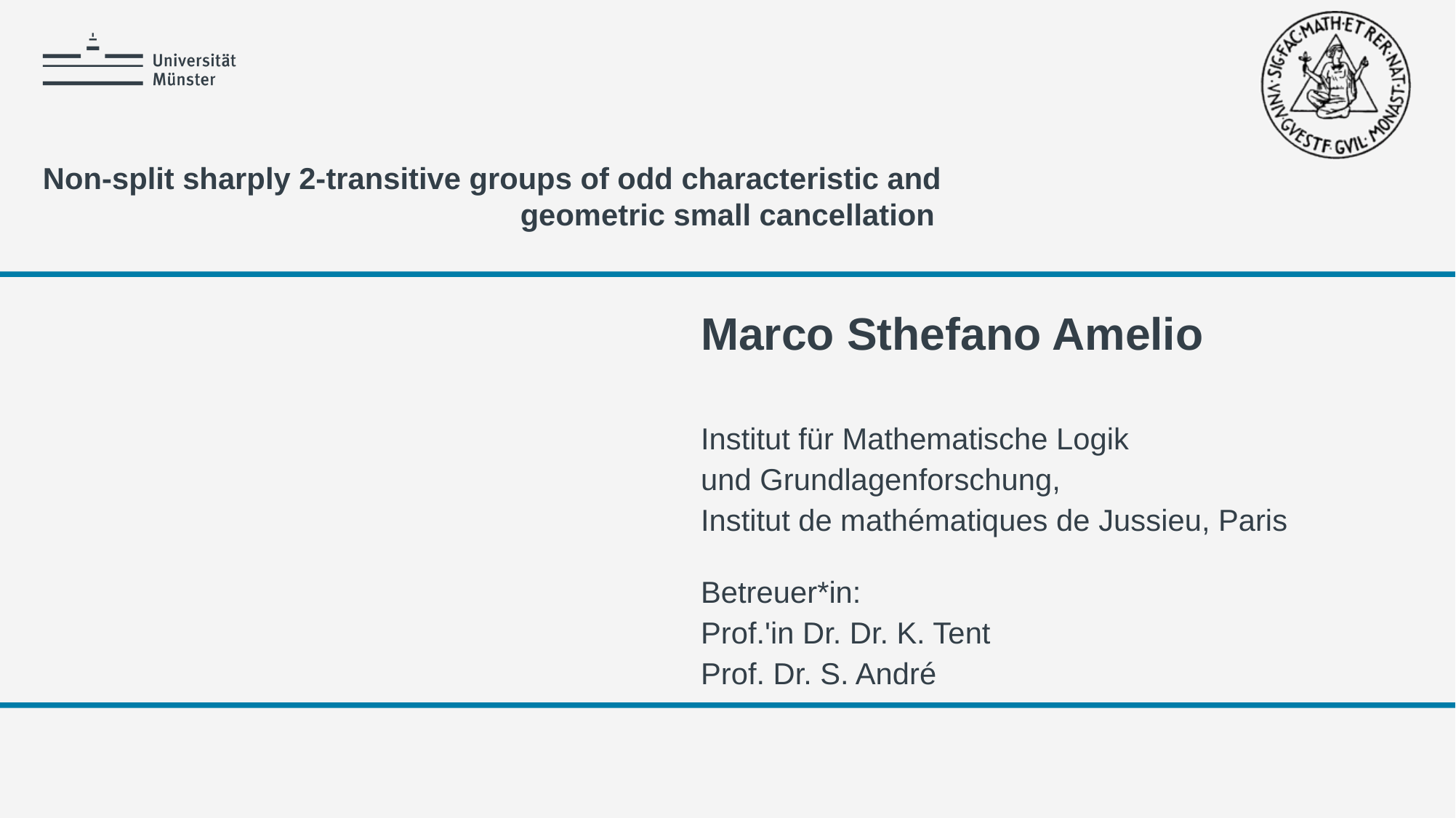

355
# Non-split sharply 2-transitive groups of odd characteristic and
geometric small cancellation
Marco Sthefano Amelio
Institut für Mathematische Logik
und Grundlagenforschung,
Institut de mathématiques de Jussieu, Paris
Betreuer*in:
Prof.'in Dr. Dr. K. Tent
Prof. Dr. S. André